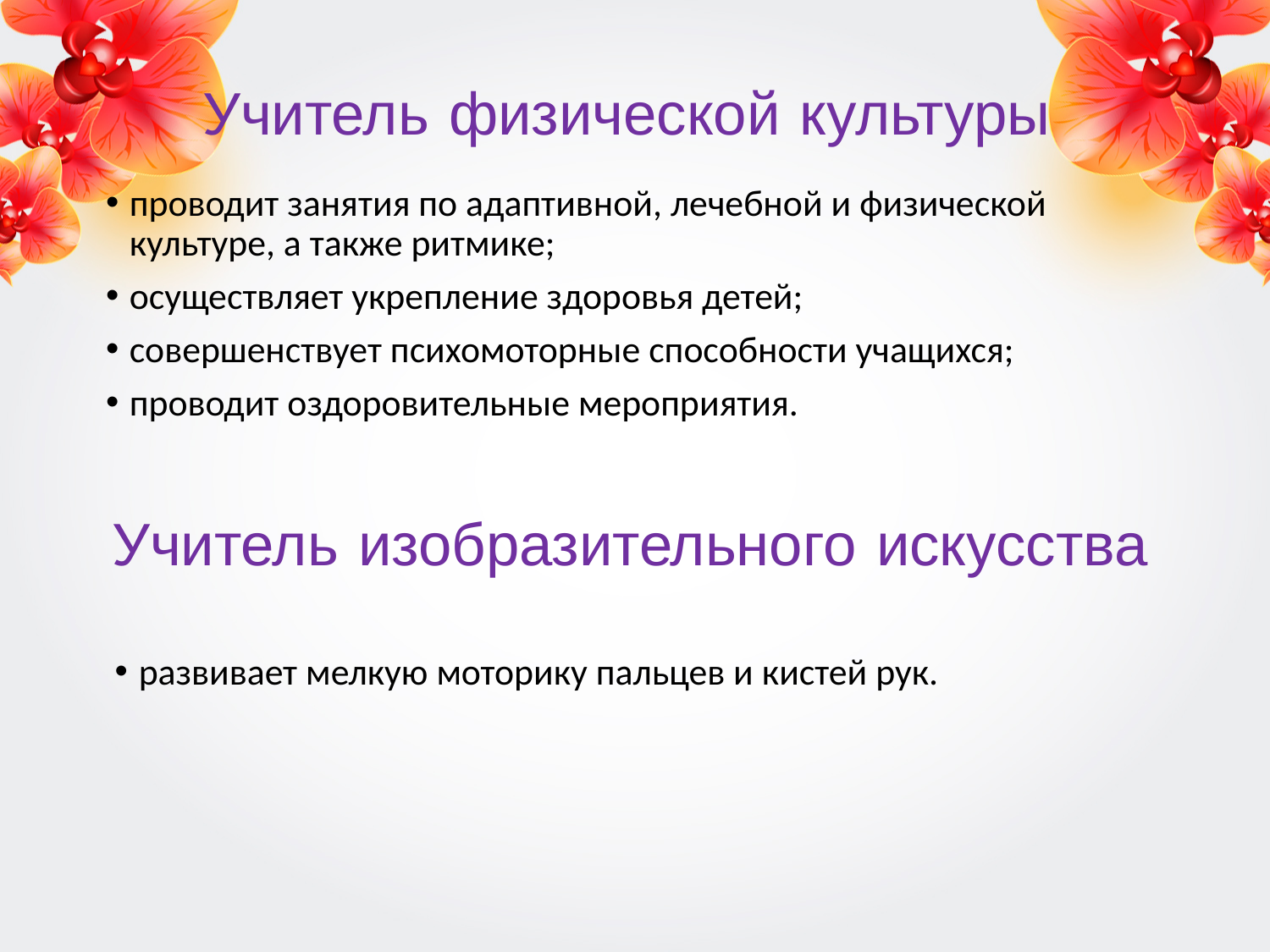

# Учитель физической культуры
проводит занятия по адаптивной, лечебной и физической культуре, а также ритмике;
осуществляет укрепление здоровья детей;
совершенствует психомоторные способности учащихся;
проводит оздоровительные мероприятия.

Учитель изобразительного искусства
развивает мелкую моторику пальцев и кистей рук.